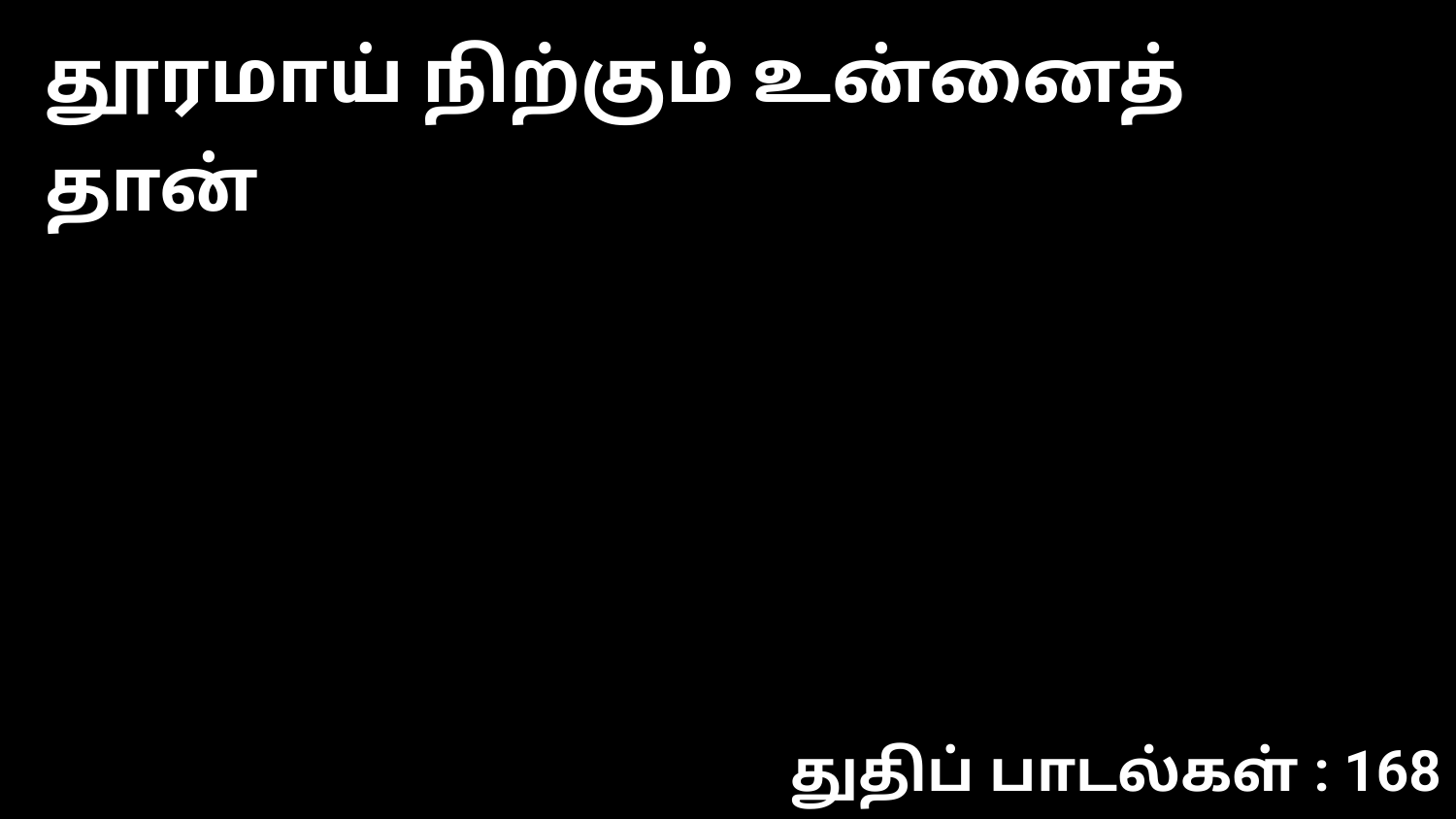

தூரமாய் நிற்கும் உன்னைத் தான்
துதிப் பாடல்கள் : 168